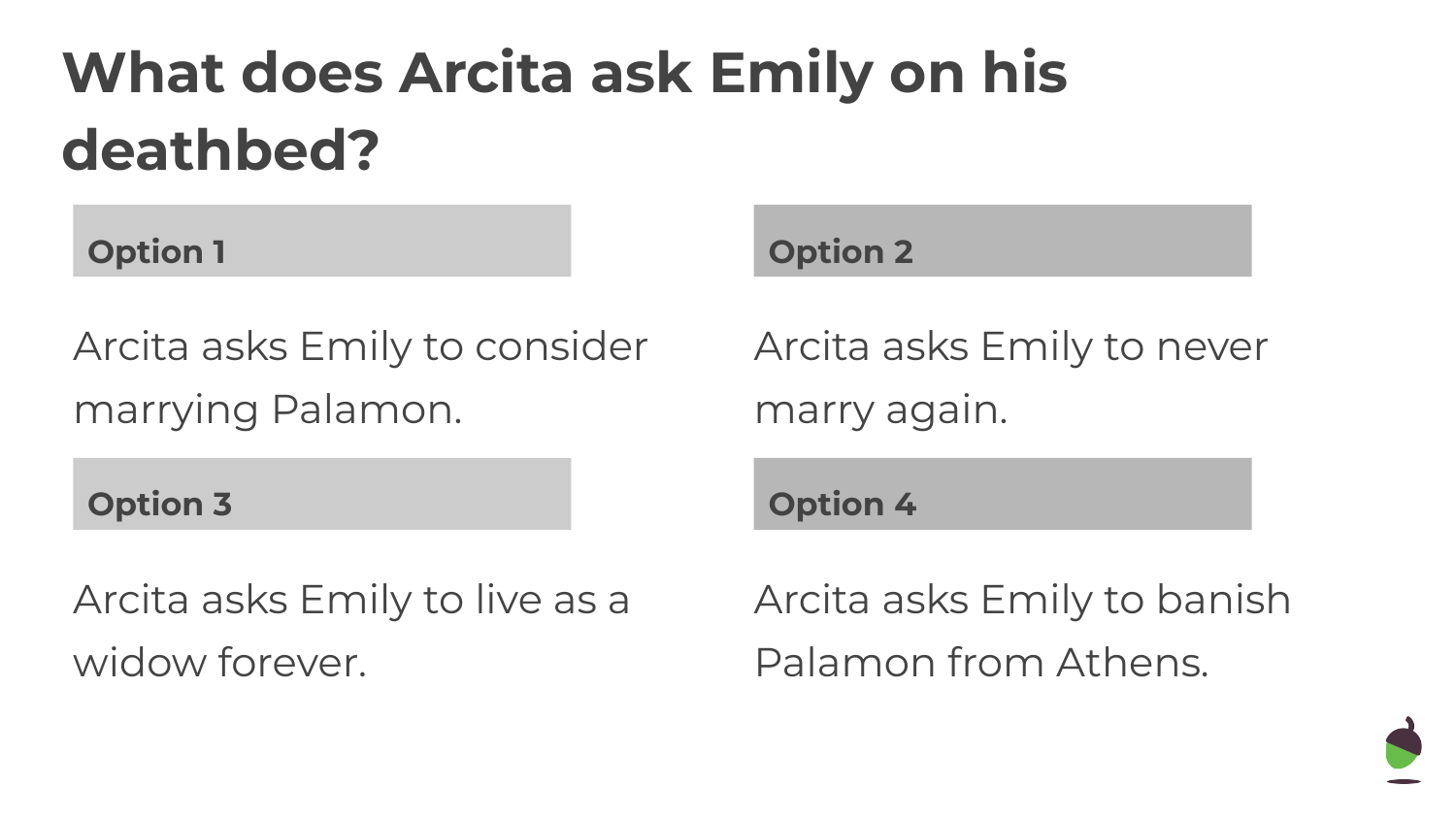

# What does Arcita ask Emily on his deathbed?
Option 1
Option 2
Arcita asks Emily to consider marrying Palamon.
Arcita asks Emily to never marry again.
Option 3
Option 4
Arcita asks Emily to live as a widow forever.
Arcita asks Emily to banish Palamon from Athens.
6